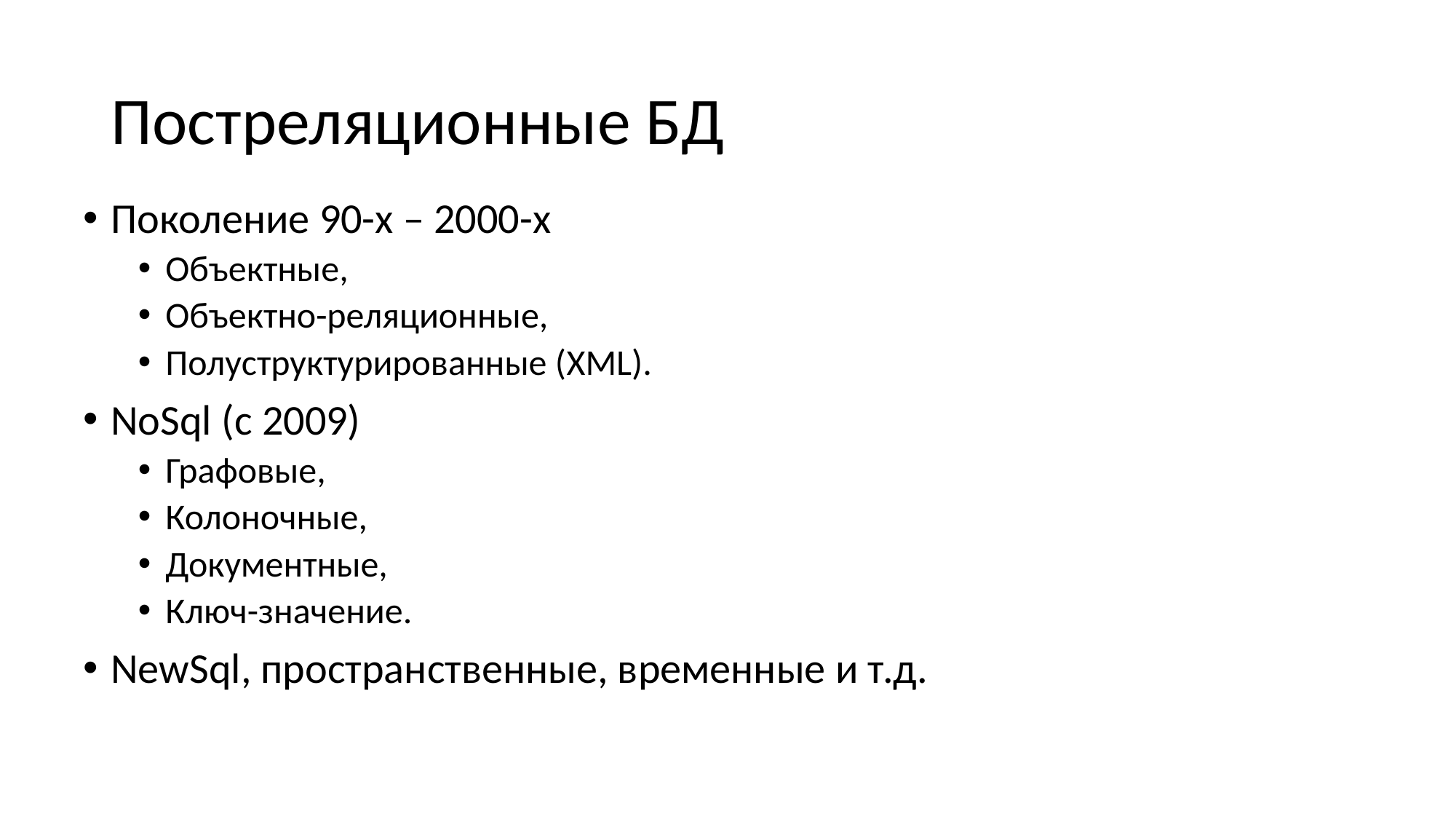

# Постреляционные БД
Поколение 90-х – 2000-х
Объектные,
Объектно-реляционные,
Полуструктурированные (XML).
NoSql (c 2009)
Графовые,
Колоночные,
Документные,
Ключ-значение.
NewSql, пространственные, временные и т.д.